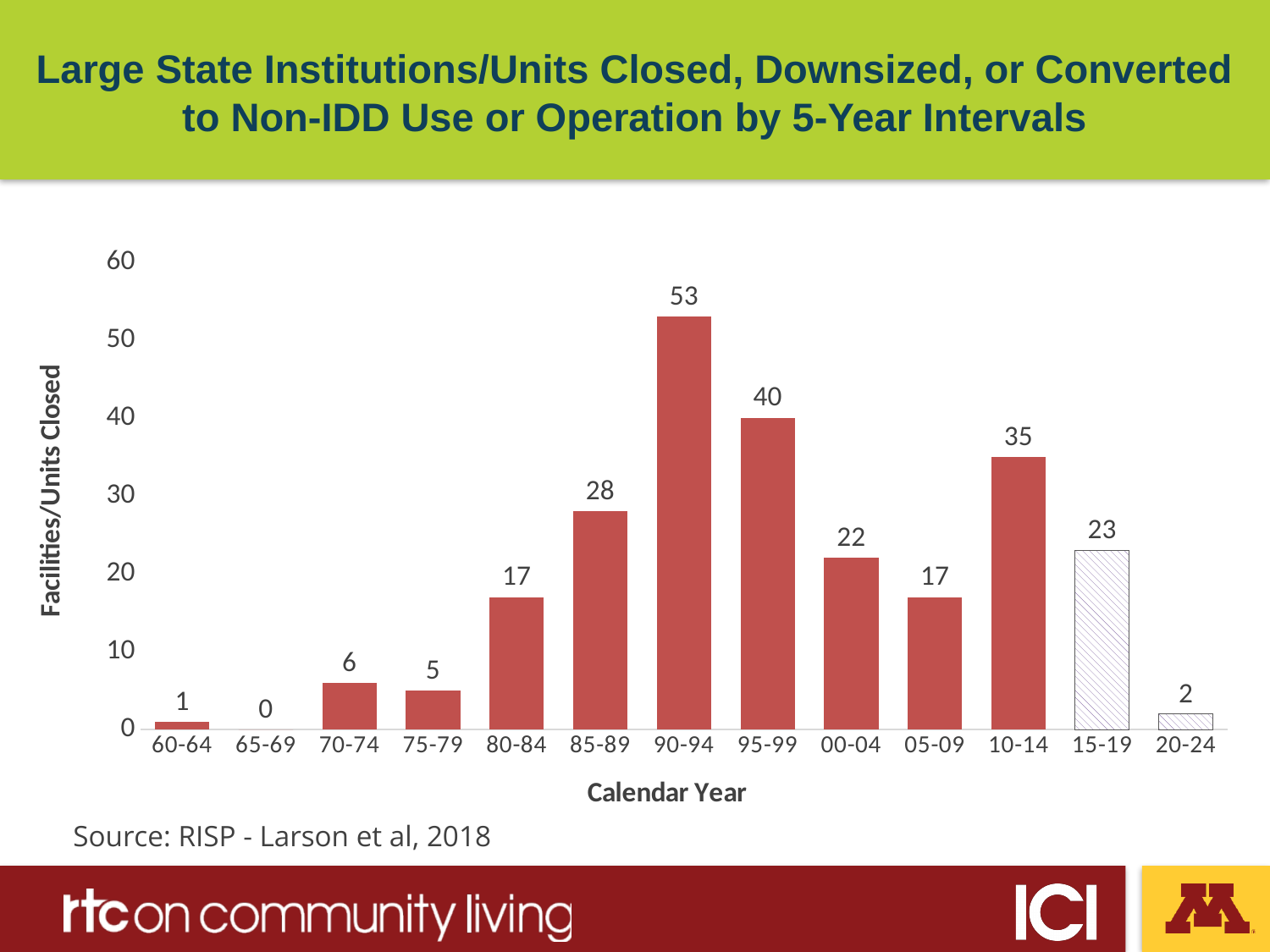

# Large State Institutions/Units Closed, Downsized, or Converted to Non-IDD Use or Operation by 5-Year Intervals

### Chart

| Category |  |
|---|---|
| 60-64 | 1.0 |
| 65-69 | 0.0 |
| 70-74 | 6.0 |
| 75-79 | 5.0 |
| 80-84 | 17.0 |
| 85-89 | 28.0 |
| 90-94 | 53.0 |
| 95-99 | 40.0 |
| 00-04 | 22.0 |
| 05-09 | 17.0 |
| 10-14 | 35.0 |
| 15-19 | 23.0 |
| 20-24 | 2.0 |
Source: RISP - Larson et al, 2018